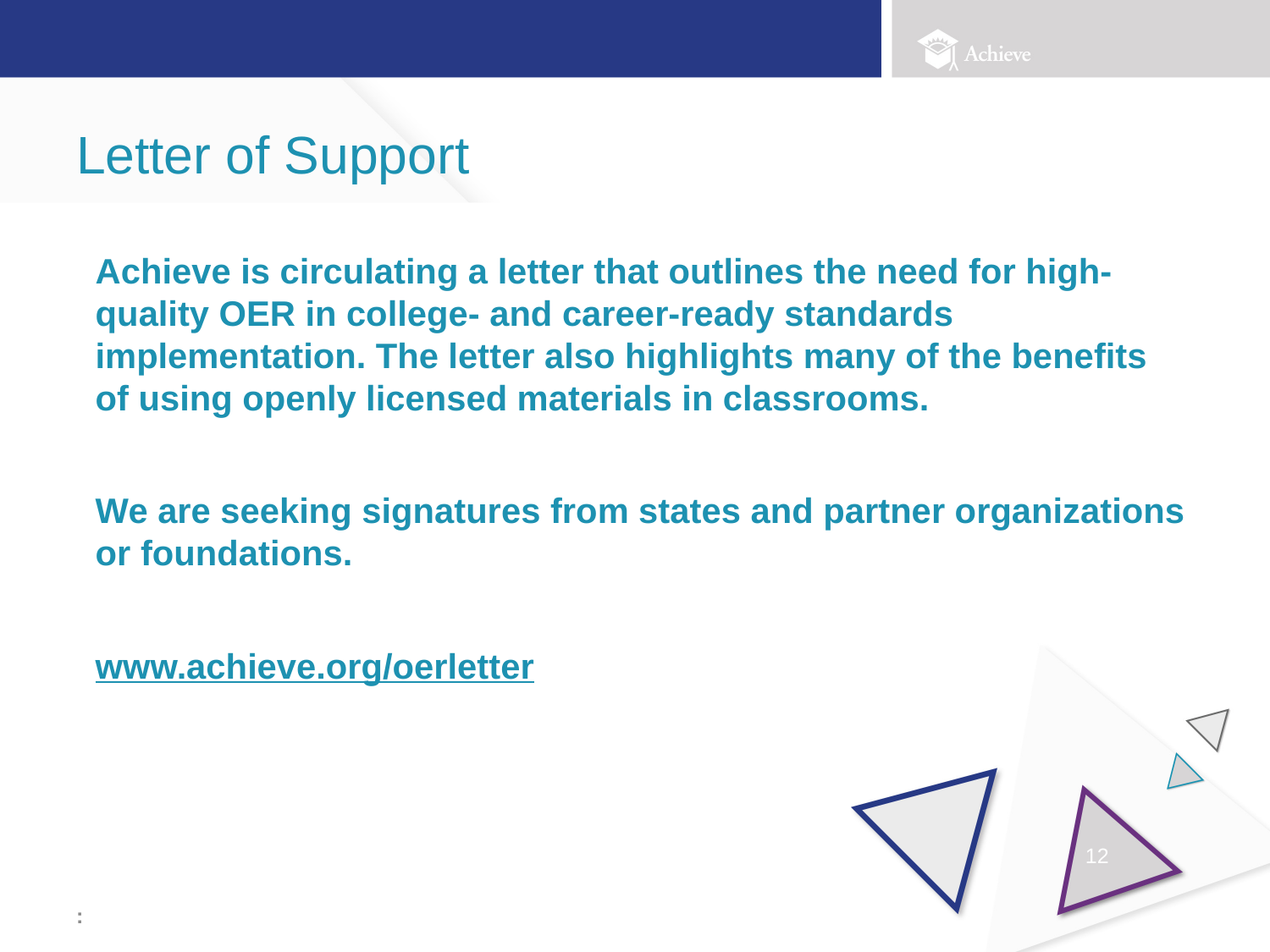

# Letter of Support
Achieve is circulating a letter that outlines the need for high-quality OER in college- and career-ready standards implementation. The letter also highlights many of the benefits of using openly licensed materials in classrooms.

We are seeking signatures from states and partner organizations or foundations.

www.achieve.org/oerletter

12

: